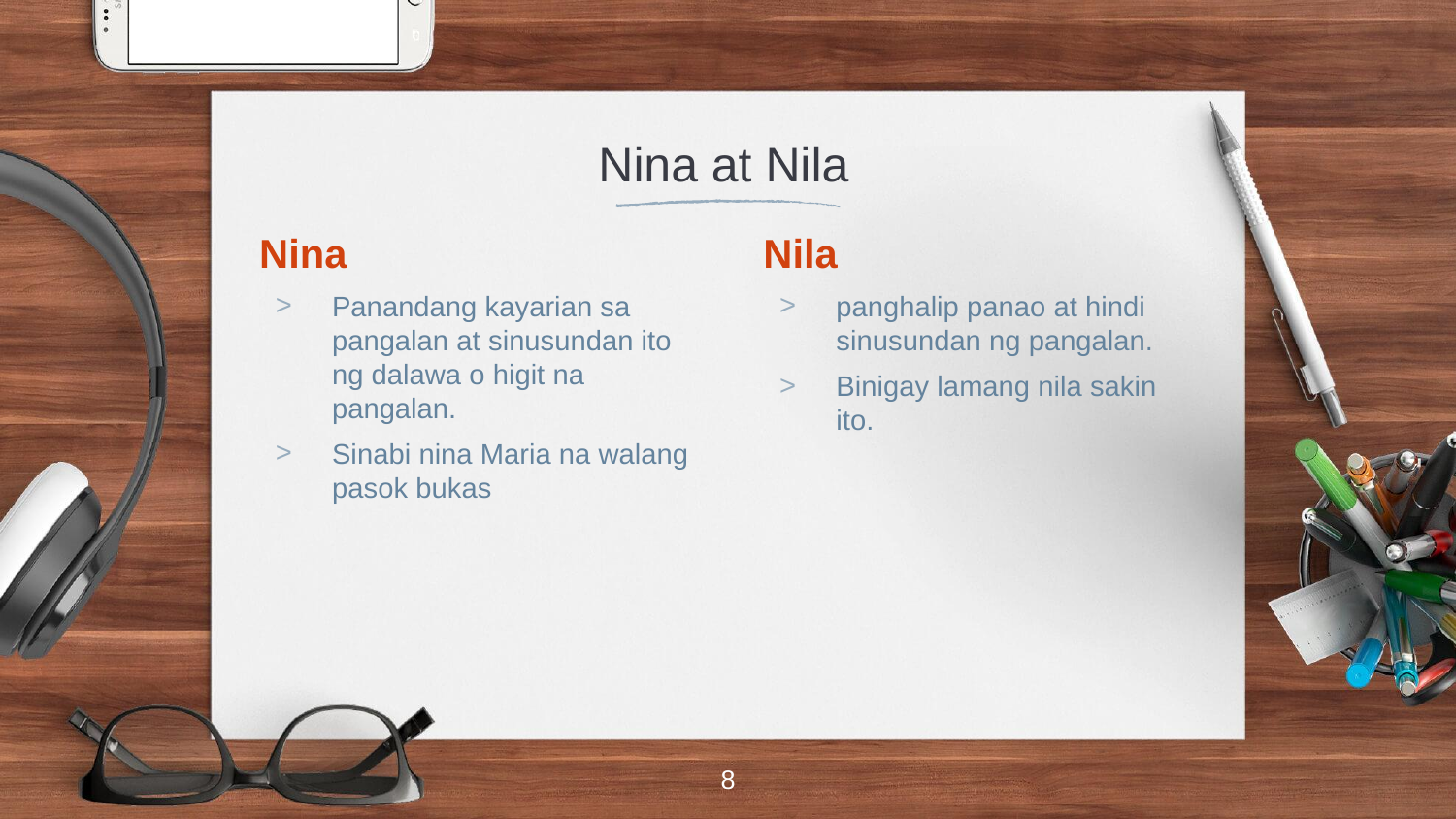

# Nina at Nila
Nina
Panandang kayarian sa pangalan at sinusundan ito ng dalawa o higit na pangalan.
Sinabi nina Maria na walang pasok bukas
Nila
panghalip panao at hindi sinusundan ng pangalan.
Binigay lamang nila sakin ito.

8